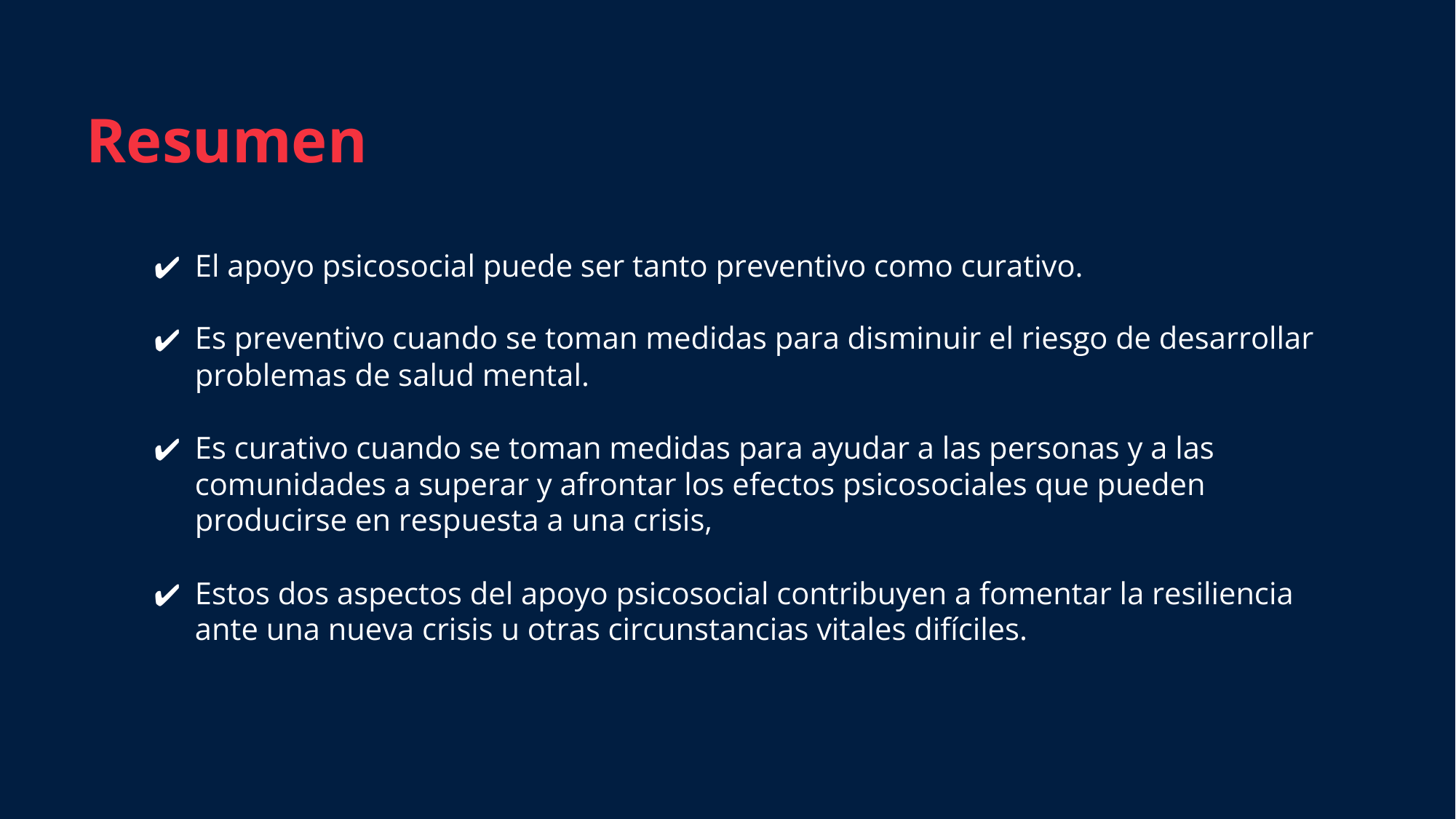

Resumen
El apoyo psicosocial puede ser tanto preventivo como curativo.

Es preventivo cuando se toman medidas para disminuir el riesgo de desarrollar problemas de salud mental.

Es curativo cuando se toman medidas para ayudar a las personas y a las comunidades a superar y afrontar los efectos psicosociales que pueden producirse en respuesta a una crisis,

Estos dos aspectos del apoyo psicosocial contribuyen a fomentar la resiliencia ante una nueva crisis u otras circunstancias vitales difíciles.